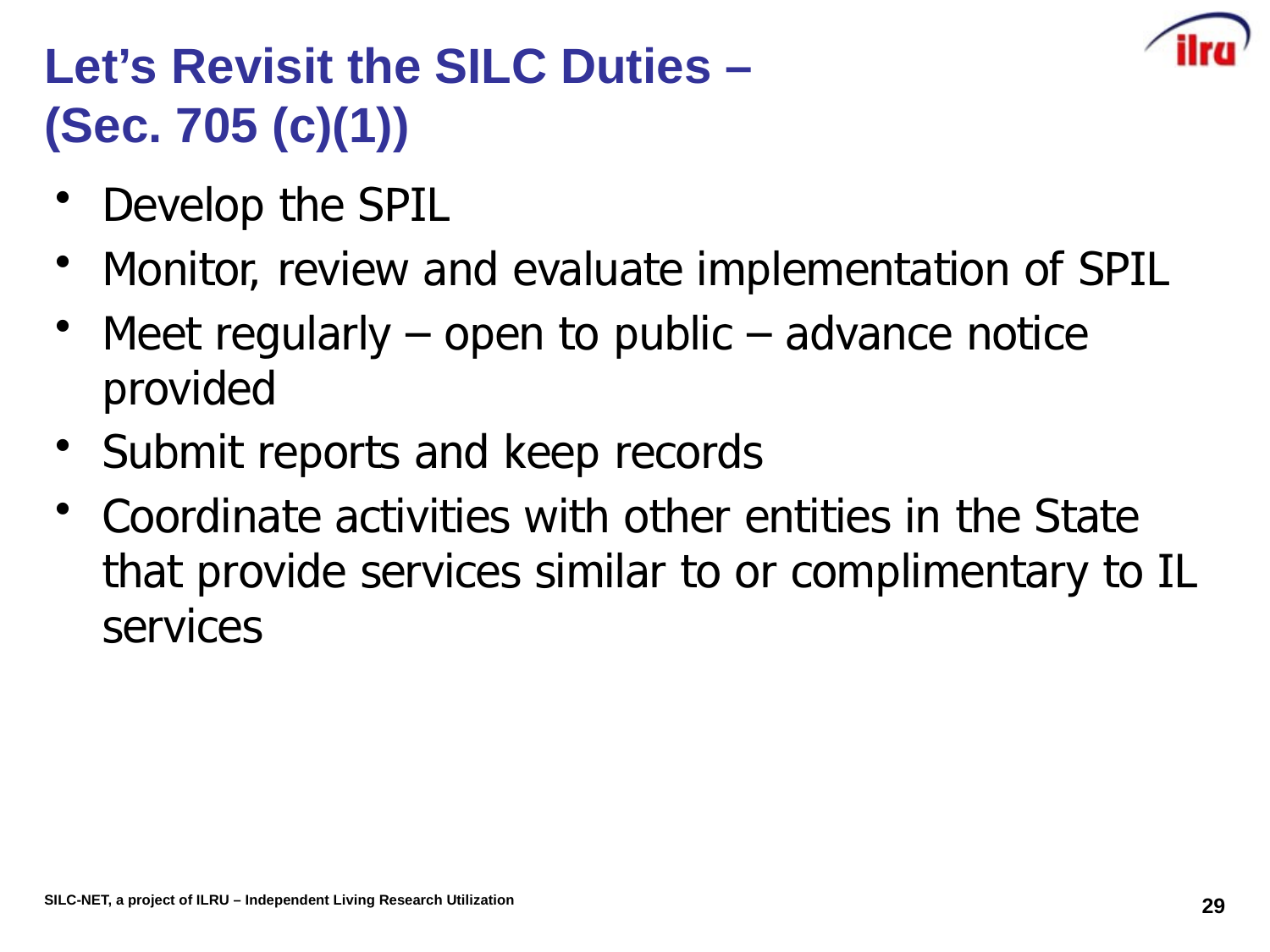

# Let’s Revisit the SILC Duties – (Sec. 705 (c)(1))
Develop the SPIL
Monitor, review and evaluate implementation of SPIL
Meet regularly – open to public – advance notice provided
Submit reports and keep records
Coordinate activities with other entities in the State that provide services similar to or complimentary to IL services

29